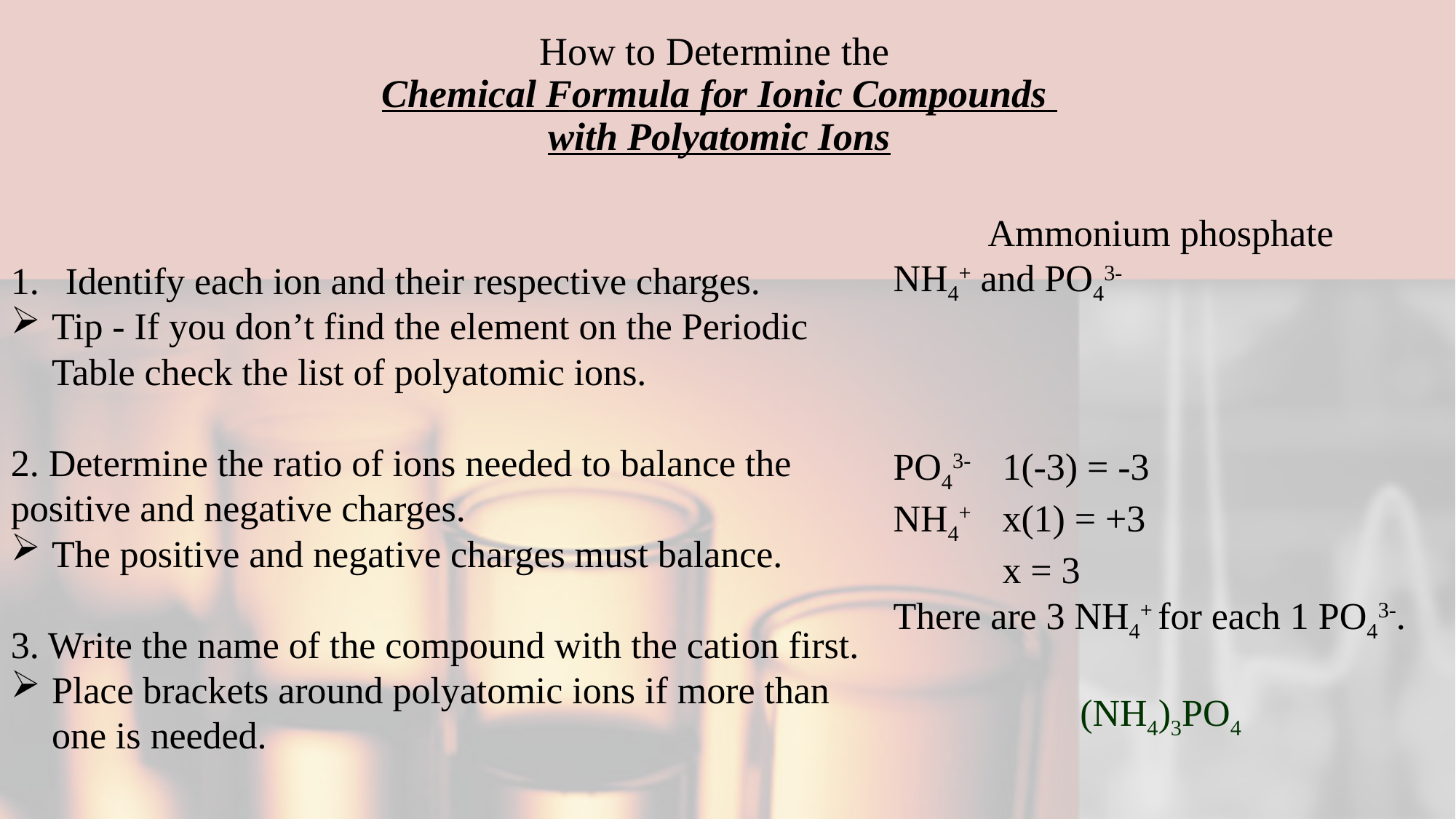

# How to Determine the Chemical Formula for Ionic Compounds with Polyatomic Ions
Ammonium phosphate
NH4+ and PO43-

PO43-	1(-3) = -3
NH4+ 	x(1) = +3
	x = 3
There are 3 NH4+ for each 1 PO43-.

(NH4)3PO4
Identify each ion and their respective charges.
Tip - If you don’t find the element on the Periodic Table check the list of polyatomic ions.

2. Determine the ratio of ions needed to balance the positive and negative charges.
The positive and negative charges must balance.

3. Write the name of the compound with the cation first.
Place brackets around polyatomic ions if more than one is needed.